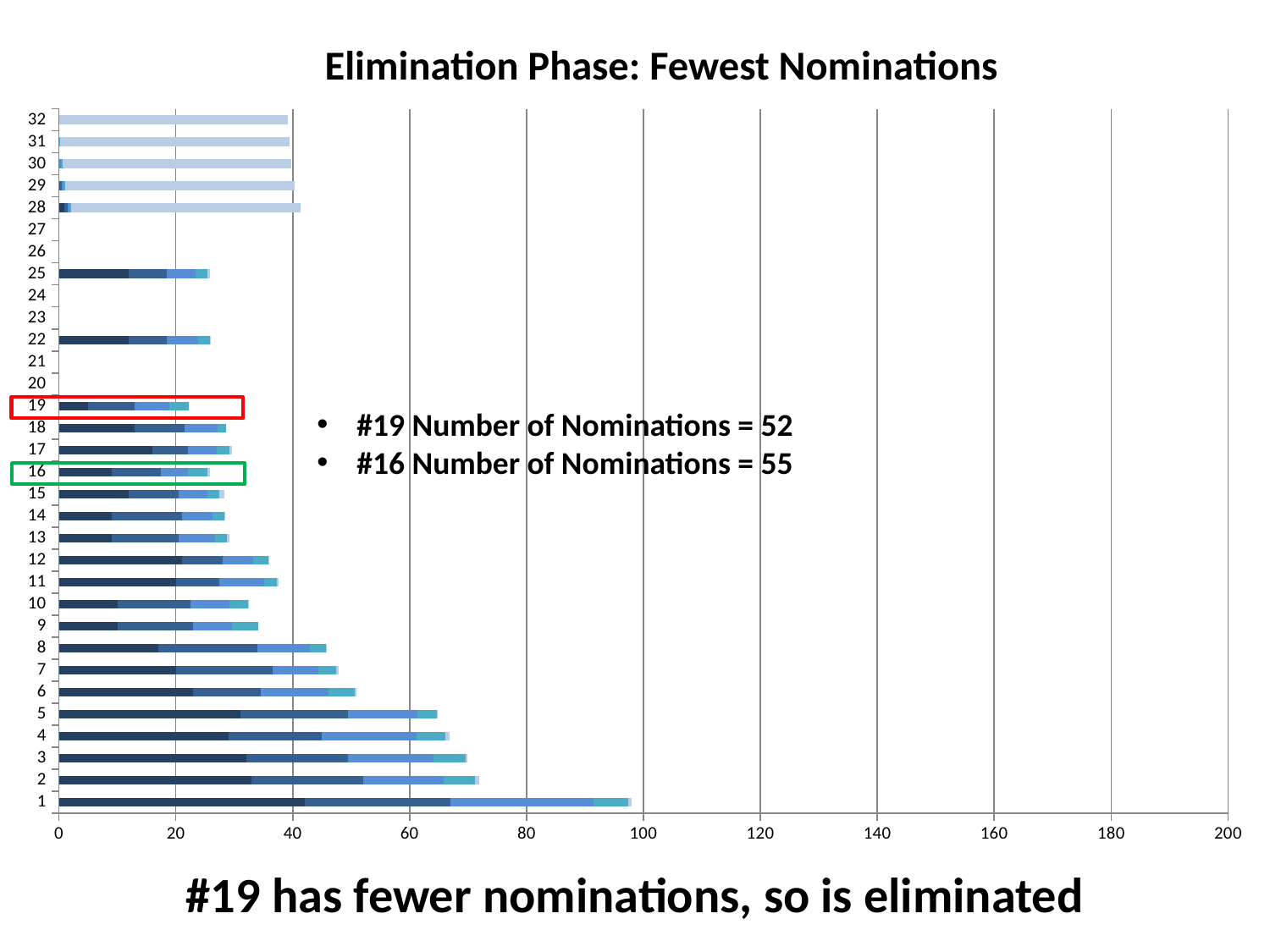

Elimination Phase: Fewest Nominations

### Chart

| Category |  |  |  |  |  |
|---|---|---|---|---|---|

### Chart

| Category |
|---|

### Chart

| Category |
|---|
#19 Number of Nominations = 52
#16 Number of Nominations = 55

#19 has fewer nominations, so is eliminated